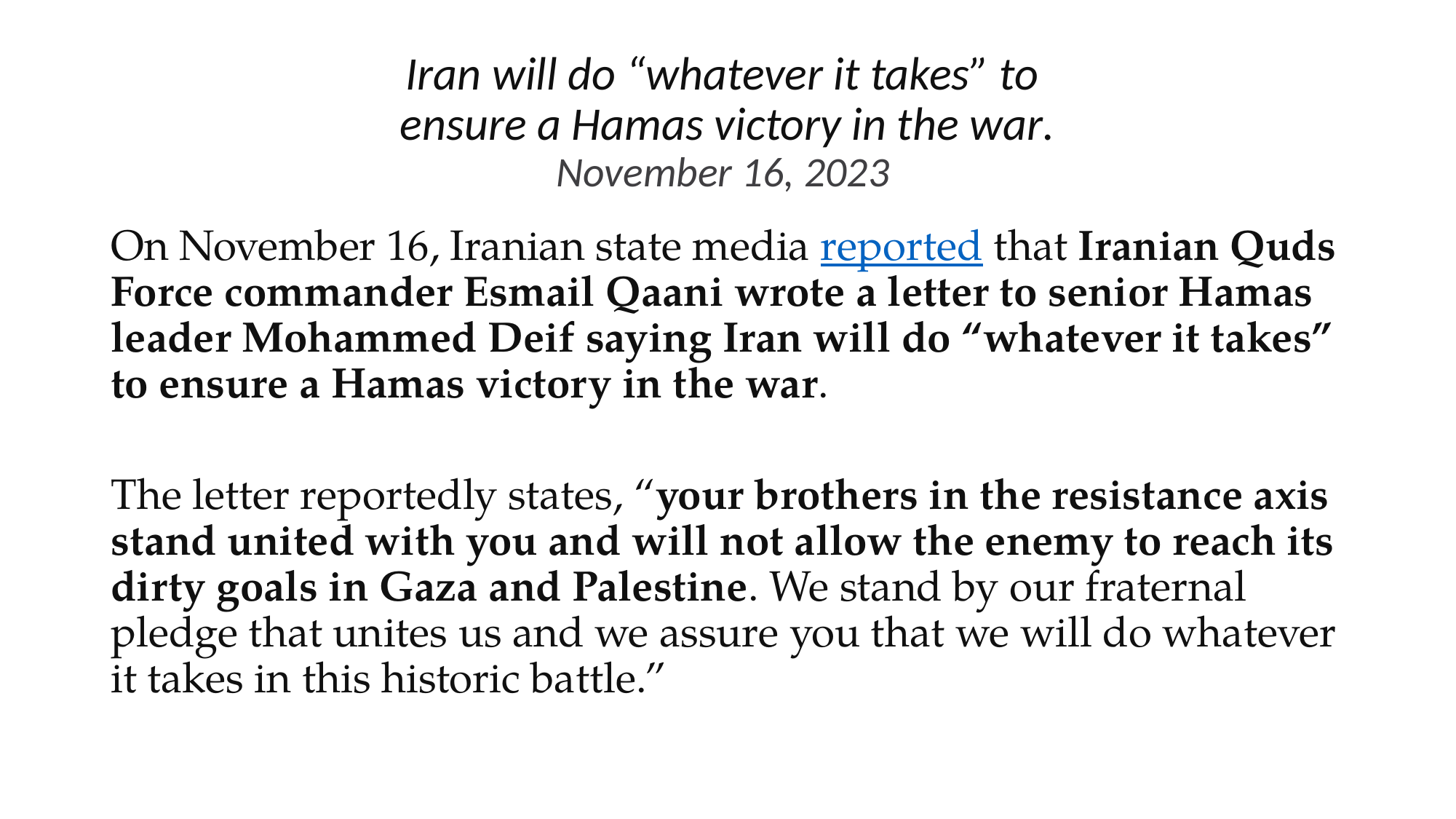

# Iran will do “whatever it takes” to ensure a Hamas victory in the war. November 16, 2023
On November 16, Iranian state media reported that Iranian Quds Force commander Esmail Qaani wrote a letter to senior Hamas leader Mohammed Deif saying Iran will do “whatever it takes” to ensure a Hamas victory in the war.
The letter reportedly states, “your brothers in the resistance axis stand united with you and will not allow the enemy to reach its dirty goals in Gaza and Palestine. We stand by our fraternal pledge that unites us and we assure you that we will do whatever it takes in this historic battle.”